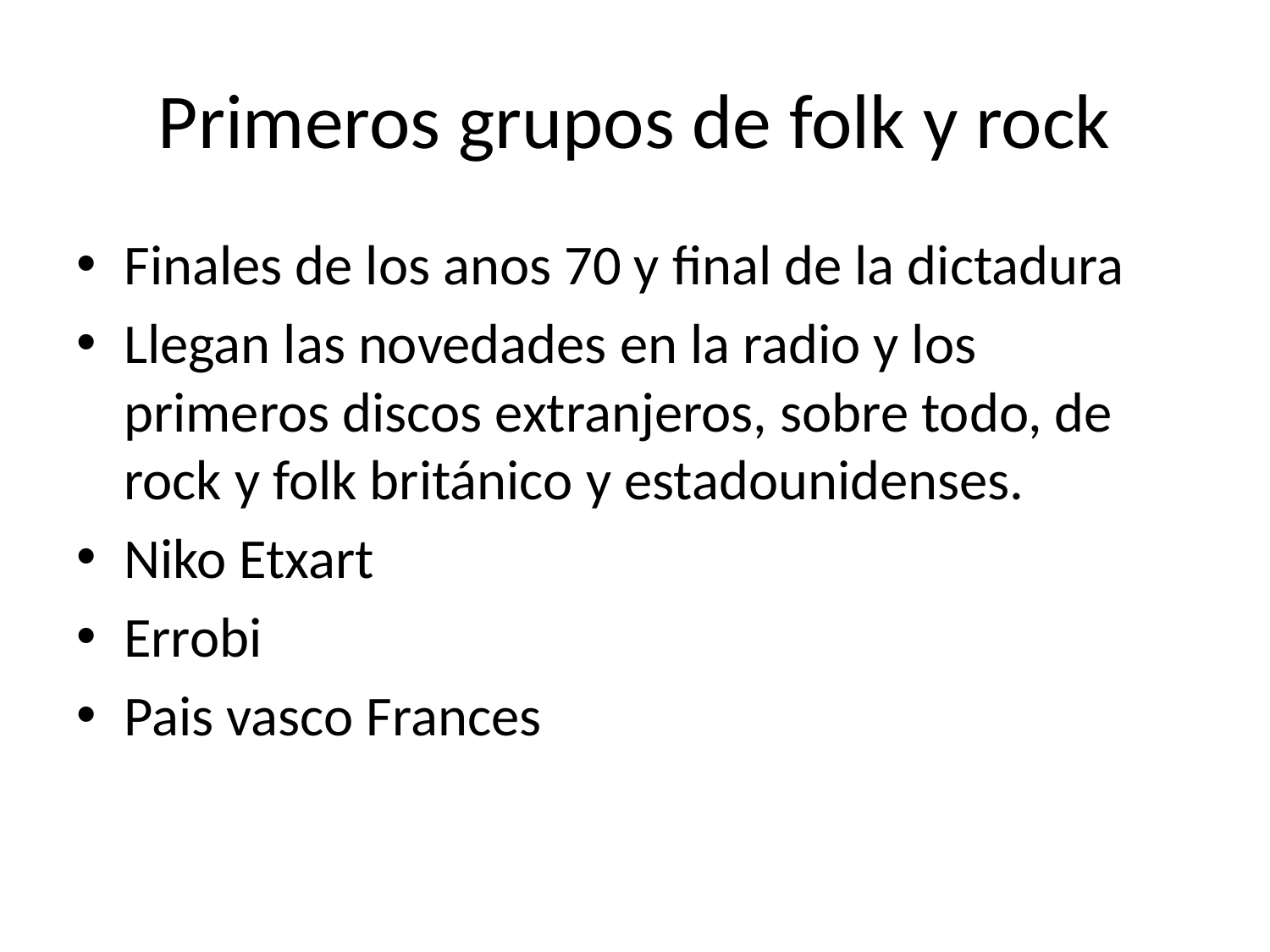

# Primeros grupos de folk y rock
Finales de los anos 70 y final de la dictadura
Llegan las novedades en la radio y los primeros discos extranjeros, sobre todo, de rock y folk británico y estadounidenses.
Niko Etxart
Errobi
Pais vasco Frances